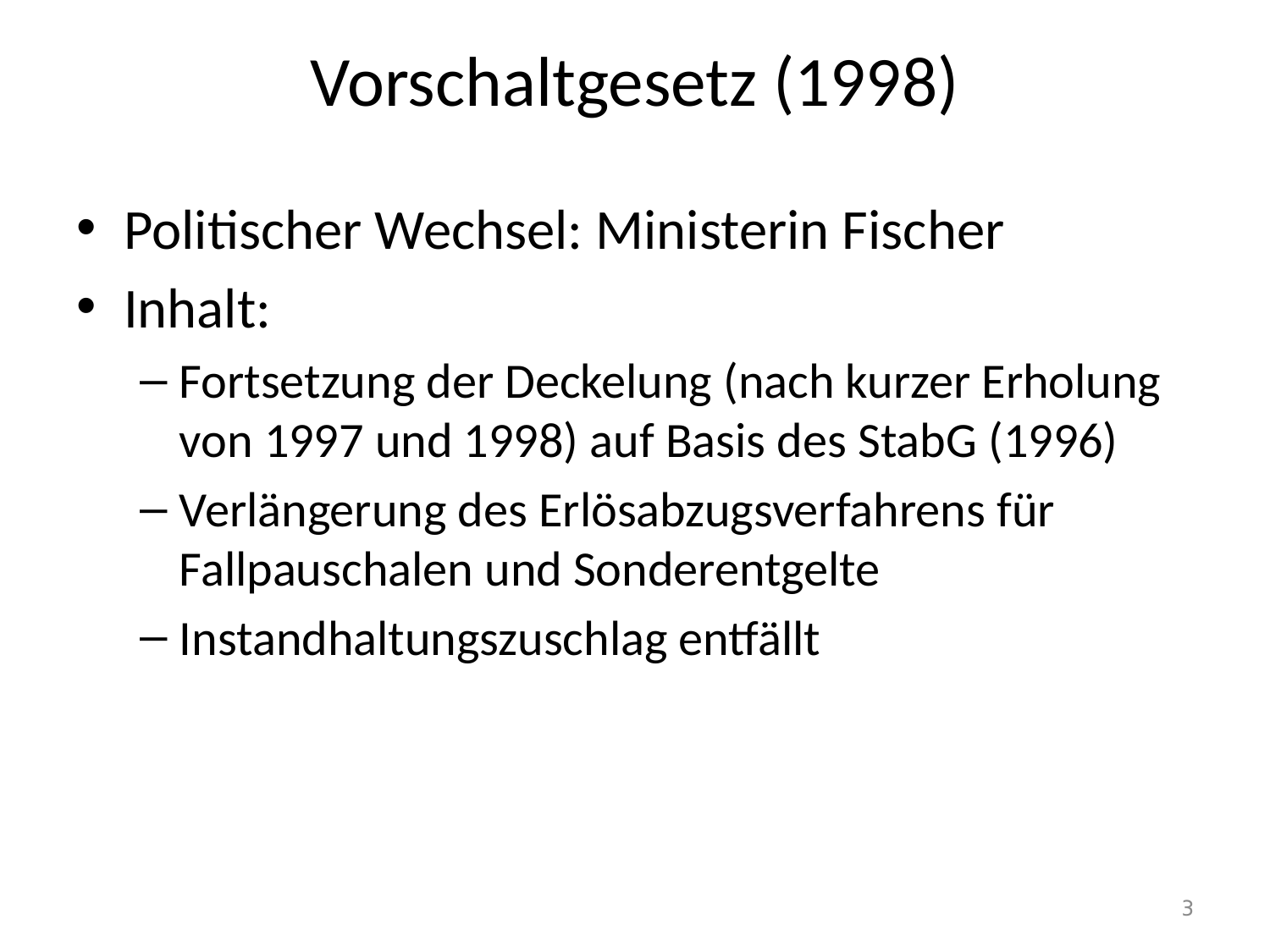

# Vorschaltgesetz (1998)
Politischer Wechsel: Ministerin Fischer
Inhalt:
Fortsetzung der Deckelung (nach kurzer Erholung von 1997 und 1998) auf Basis des StabG (1996)
Verlängerung des Erlösabzugsverfahrens für Fallpauschalen und Sonderentgelte
Instandhaltungszuschlag entfällt
3